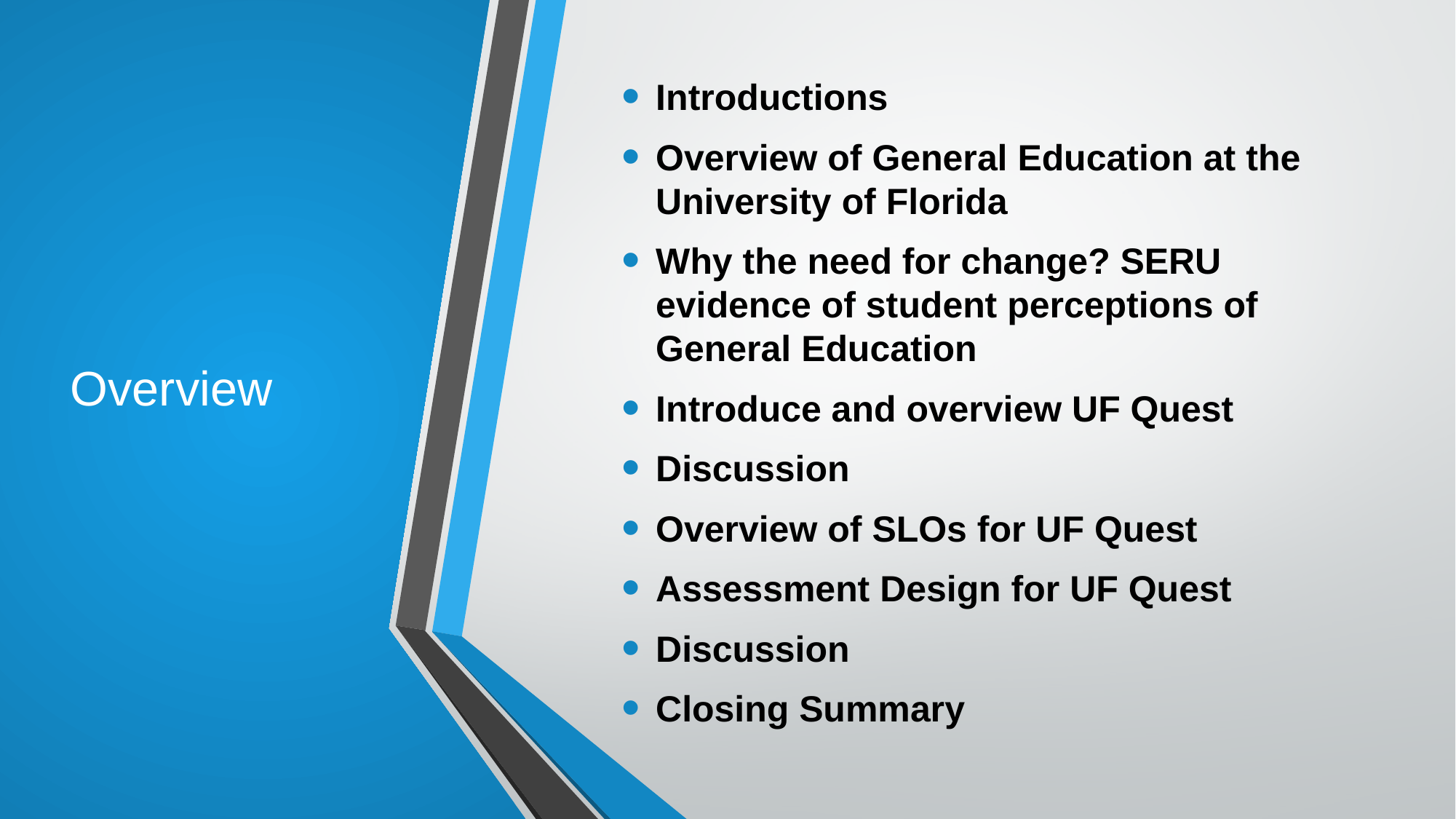

Introductions
Overview of General Education at the University of Florida
Why the need for change? SERU evidence of student perceptions of General Education
Introduce and overview UF Quest
Discussion
Overview of SLOs for UF Quest
Assessment Design for UF Quest
Discussion
Closing Summary
# Overview